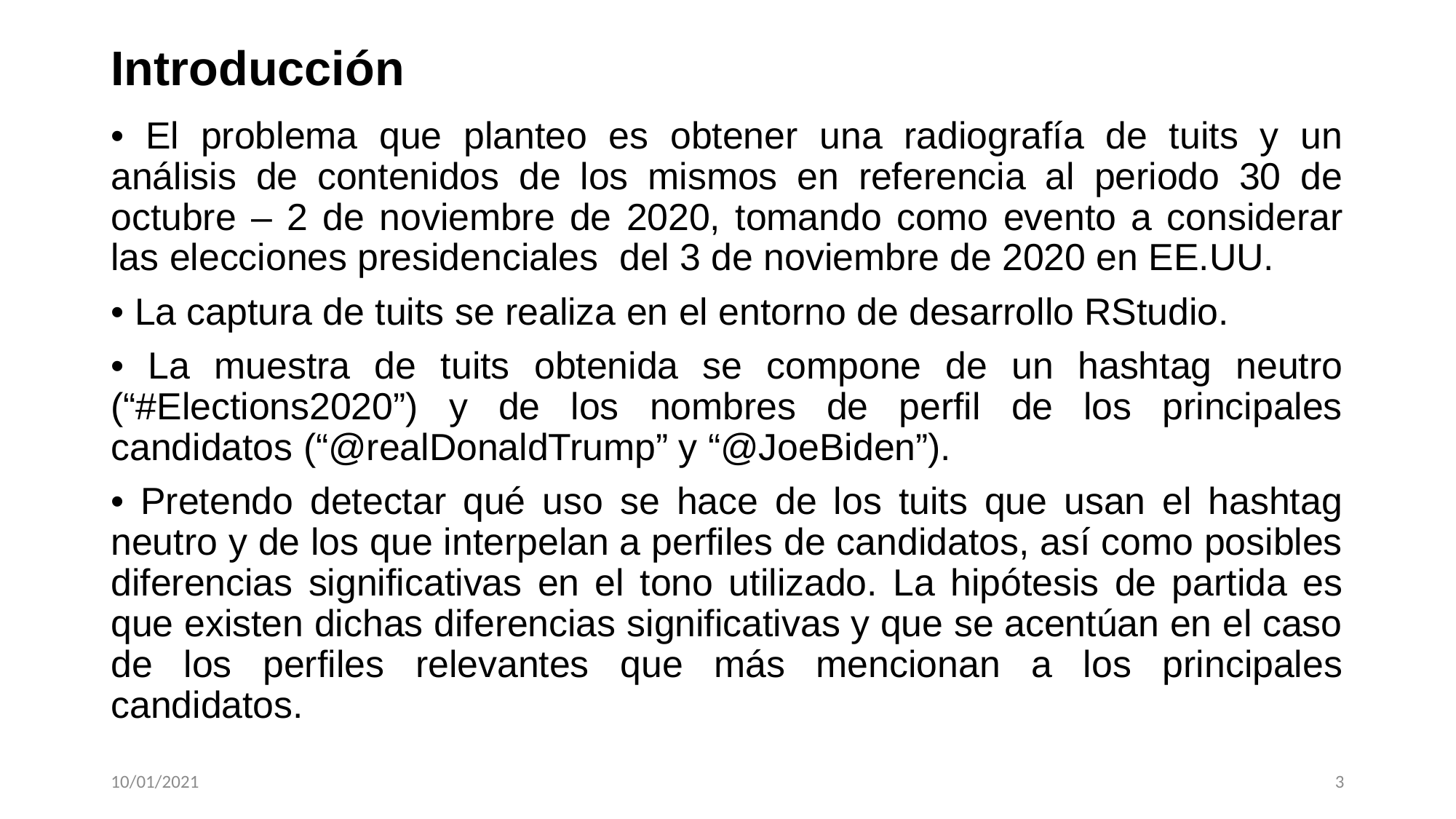

# Introducción
• El problema que planteo es obtener una radiografía de tuits y un análisis de contenidos de los mismos en referencia al periodo 30 de octubre – 2 de noviembre de 2020, tomando como evento a considerar las elecciones presidenciales  del 3 de noviembre de 2020 en EE.UU.
• La captura de tuits se realiza en el entorno de desarrollo RStudio.
• La muestra de tuits obtenida se compone de un hashtag neutro (“#Elections2020”) y de los nombres de perfil de los principales candidatos (“@realDonaldTrump” y “@JoeBiden”).
• Pretendo detectar qué uso se hace de los tuits que usan el hashtag neutro y de los que interpelan a perfiles de candidatos, así como posibles diferencias significativas en el tono utilizado. La hipótesis de partida es que existen dichas diferencias significativas y que se acentúan en el caso de los perfiles relevantes que más mencionan a los principales candidatos.

10/01/2021
3